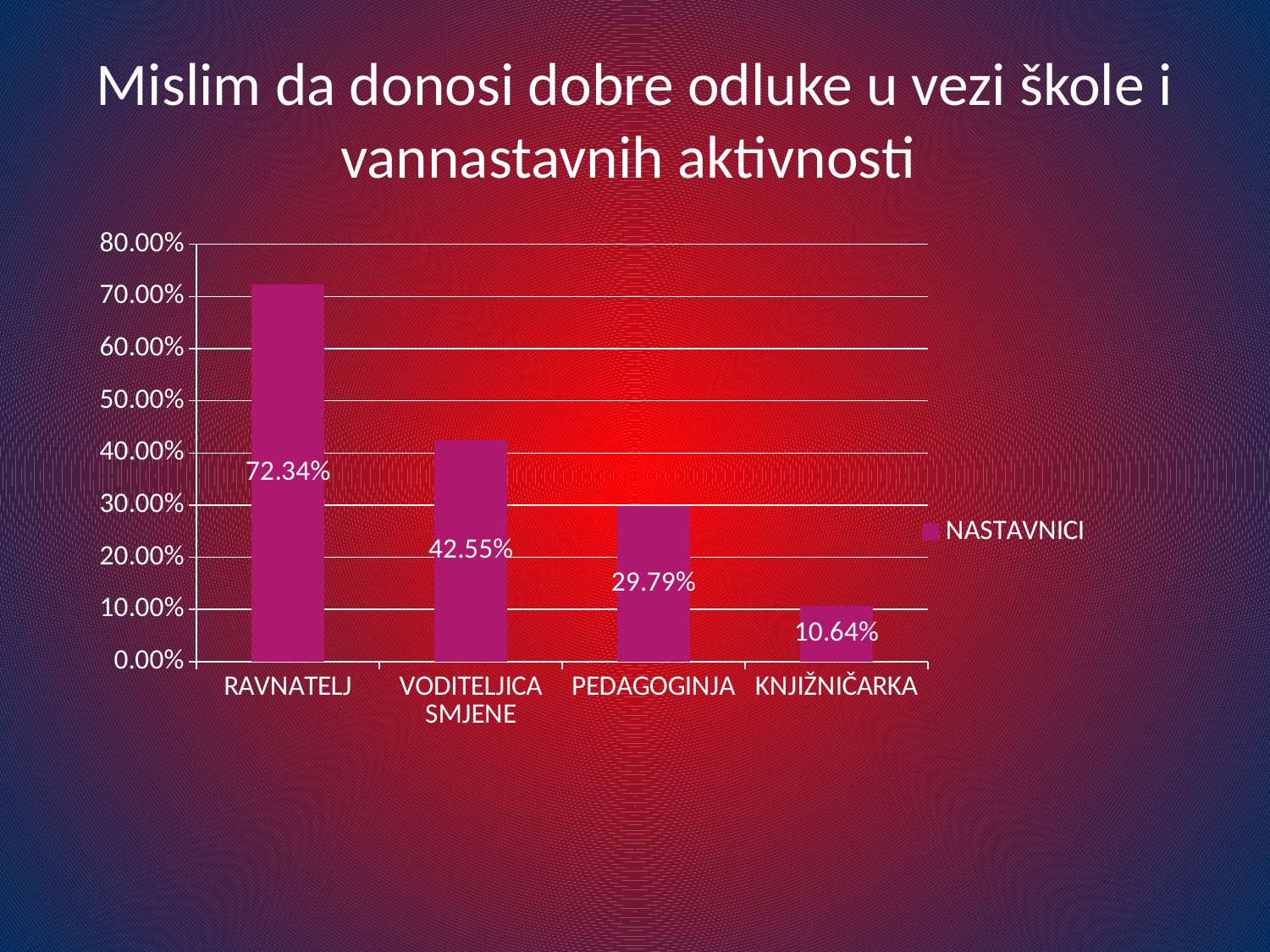

# Mislim da donosi dobre odluke u vezi škole i vannastavnih aktivnosti

### Chart

| Category | NASTAVNICI |
|---|---|
| RAVNATELJ | 0.7234042553191496 |
| VODITELJICA SMJENE | 0.425531914893617 |
| PEDAGOGINJA | 0.2978723404255319 |
| KNJIŽNIČARKA | 0.10638297872340426 |